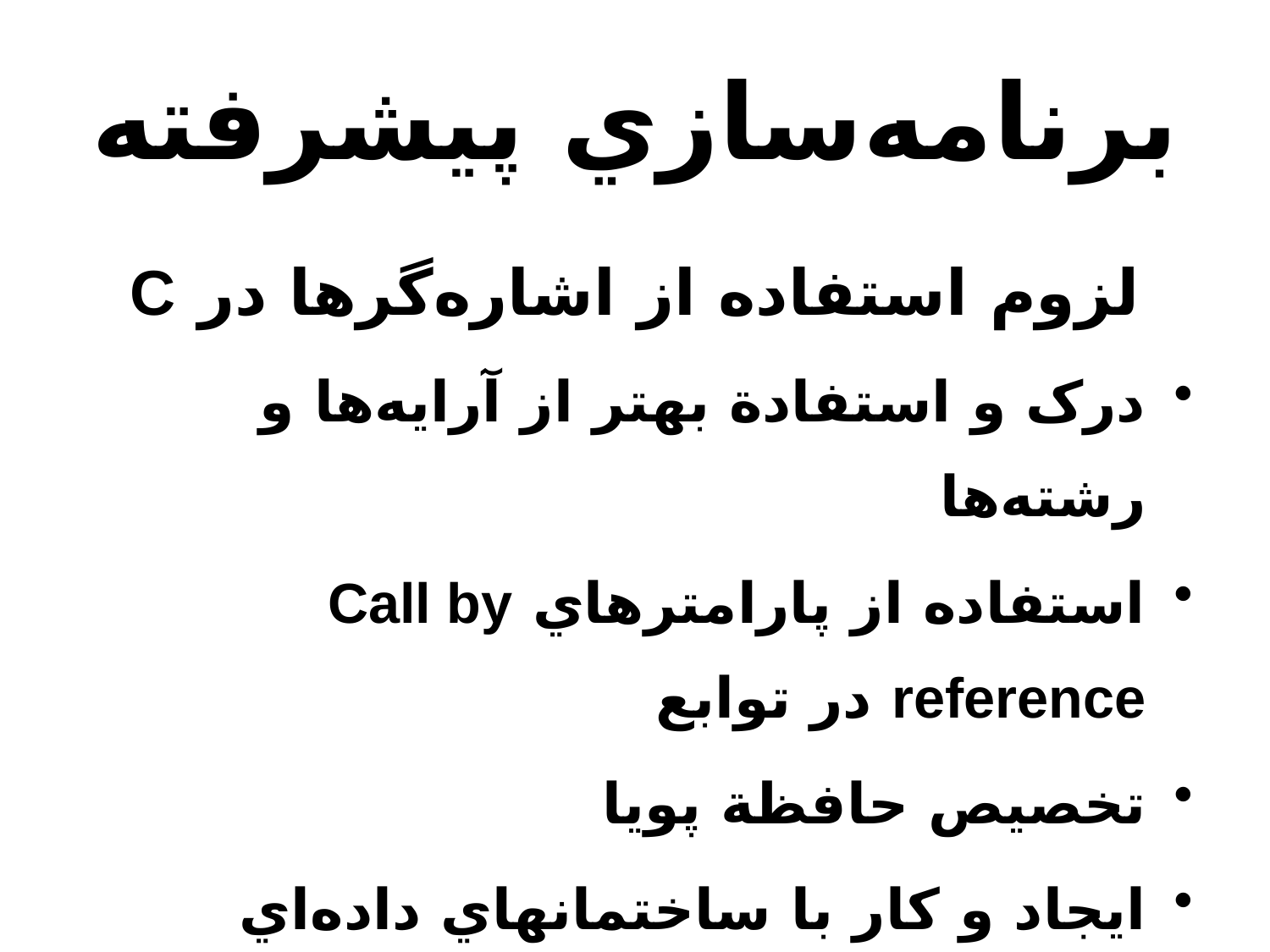

# برنامه‌سازي پيشرفته
لزوم استفاده از اشاره‌گرها در C
درک و استفادة بهتر از آرايه‌ها و رشته‌ها
استفاده از پارامترهاي Call by reference در توابع
تخصيص حافظة پويا
ايجاد و کار با ساختمانهاي داده‌اي پيچيده